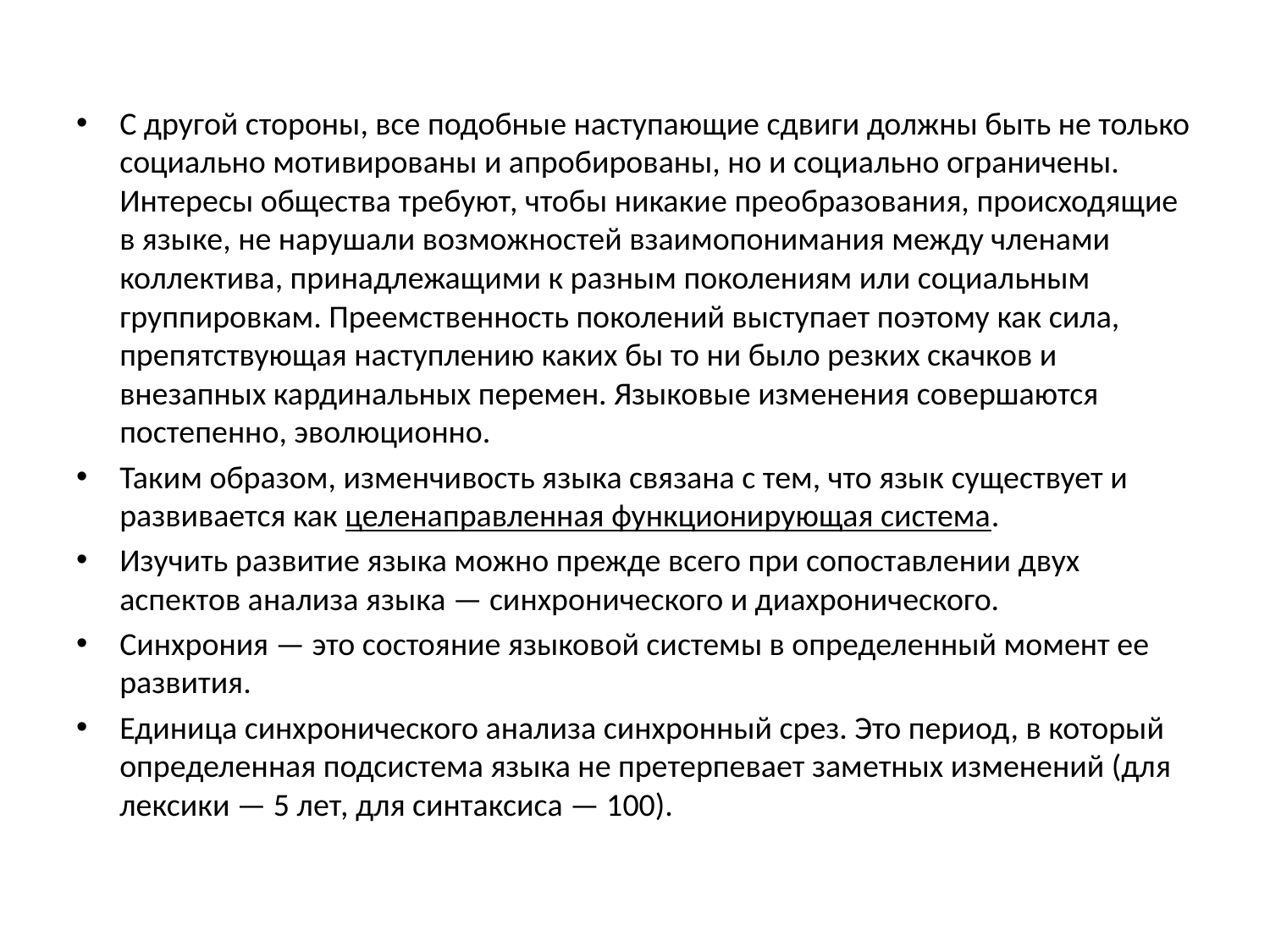

#
С другой стороны, все подобные наступающие сдвиги должны быть не только социально мотивированы и апробированы, но и социально ограничены. Интересы общества требуют, чтобы никакие преобразования, происходящие в языке, не нарушали возможностей взаимопонимания между членами коллектива, принадлежащими к разным поколениям или социальным группировкам. Преемственность поколений выступает поэтому как сила, препятствующая наступлению каких бы то ни было резких скачков и внезапных кардинальных перемен. Языковые изменения совершаются постепенно, эволюционно.
Таким образом, изменчивость языка связана с тем, что язык существует и развивается как целенаправленная функционирующая система.
Изучить развитие языка можно прежде всего при сопоставлении двух аспектов анализа языка — синхронического и диахронического.
Синхрония — это состояние языковой системы в определенный момент ее развития.
Единица синхронического анализа синхронный срез. Это период, в который определенная подсистема языка не претерпевает заметных изменений (для лексики — 5 лет, для синтаксиса — 100).